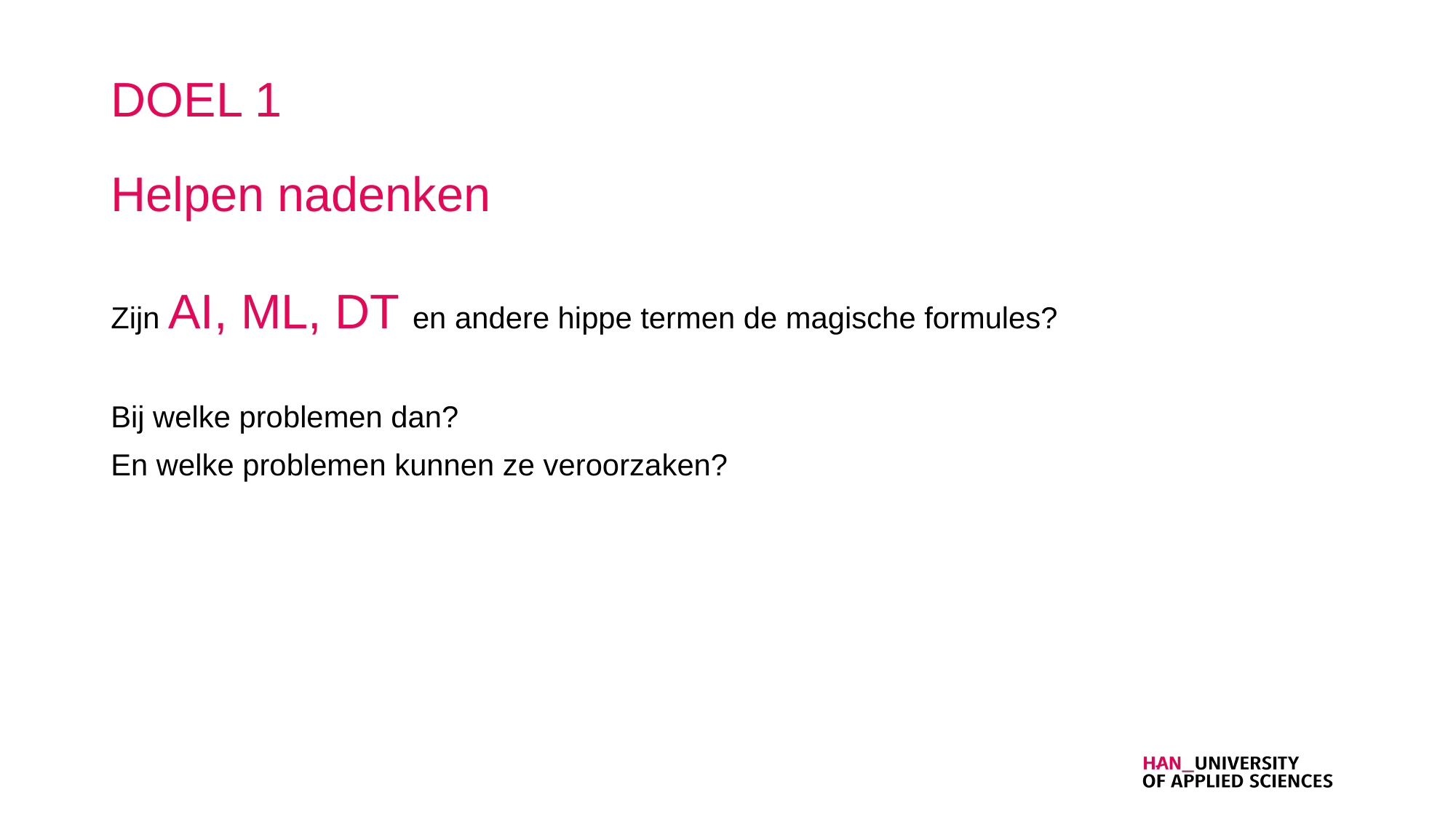

# DOEL 1
Helpen nadenken

Zijn AI, ML, DT en andere hippe termen de magische formules?

Bij welke problemen dan?
En welke problemen kunnen ze veroorzaken?